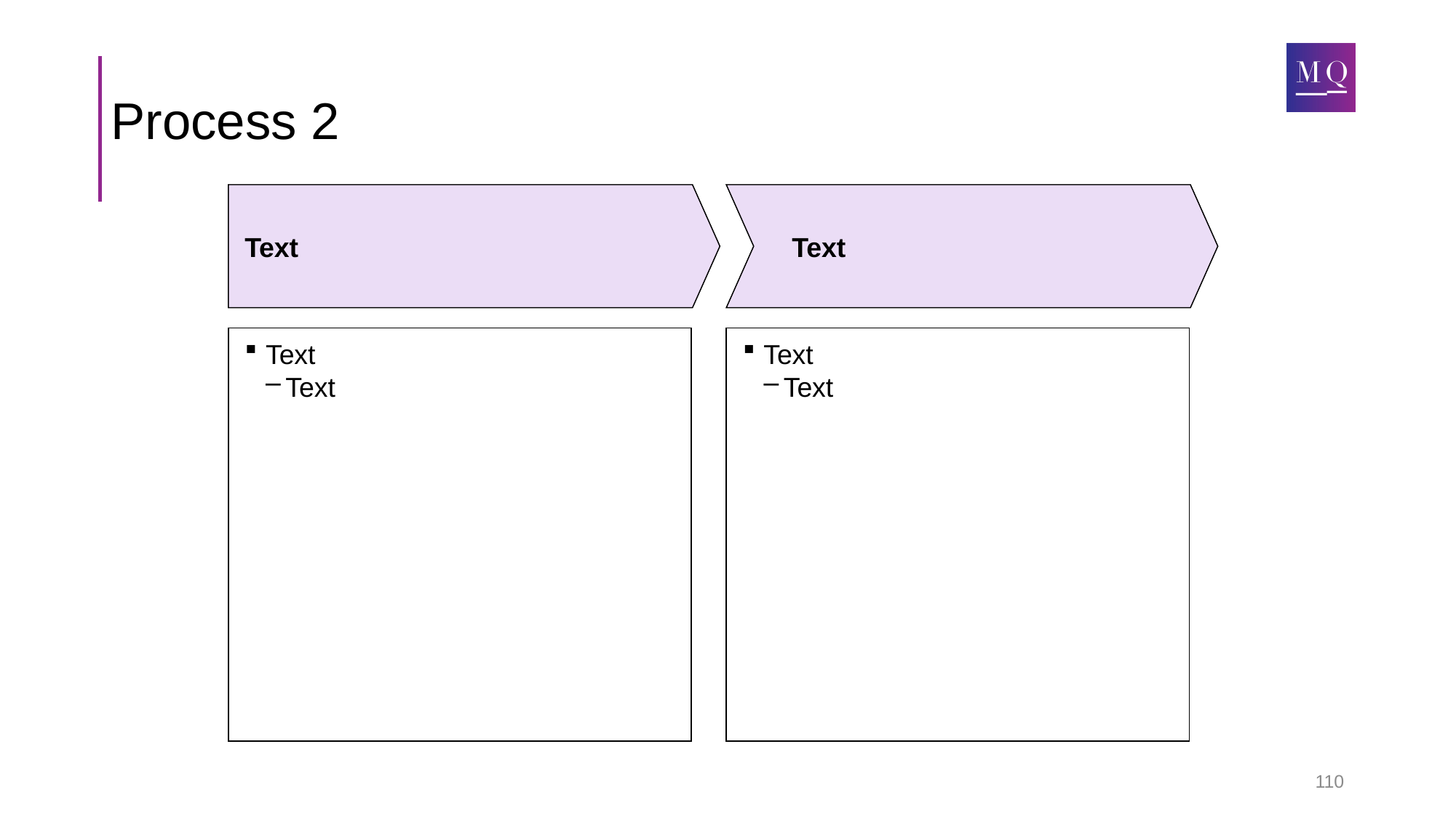

# Process 2
Text
Text
Text
Text
Text
Text
110